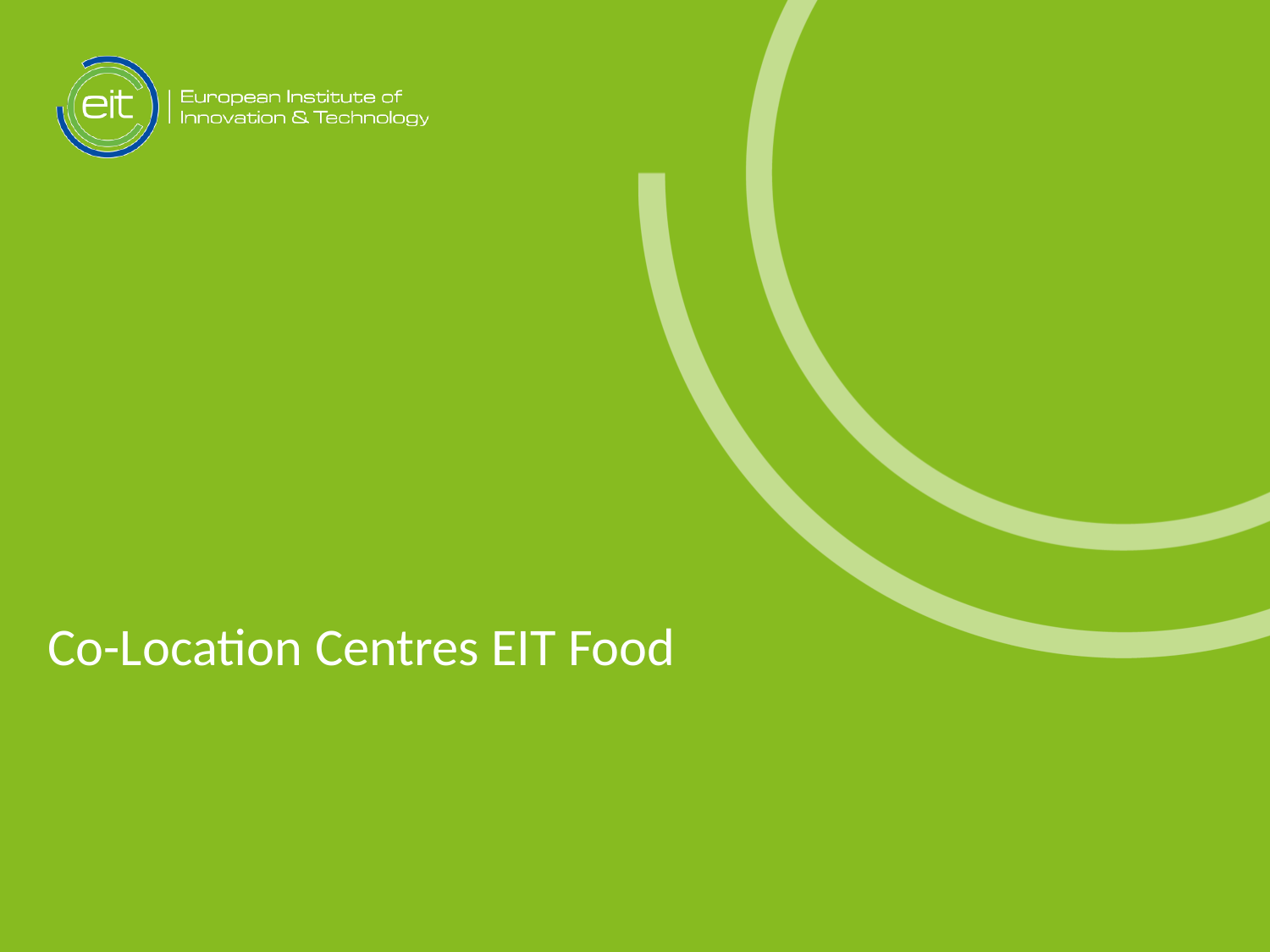

Partners meeCng	24

Co-Location Centres EIT Food